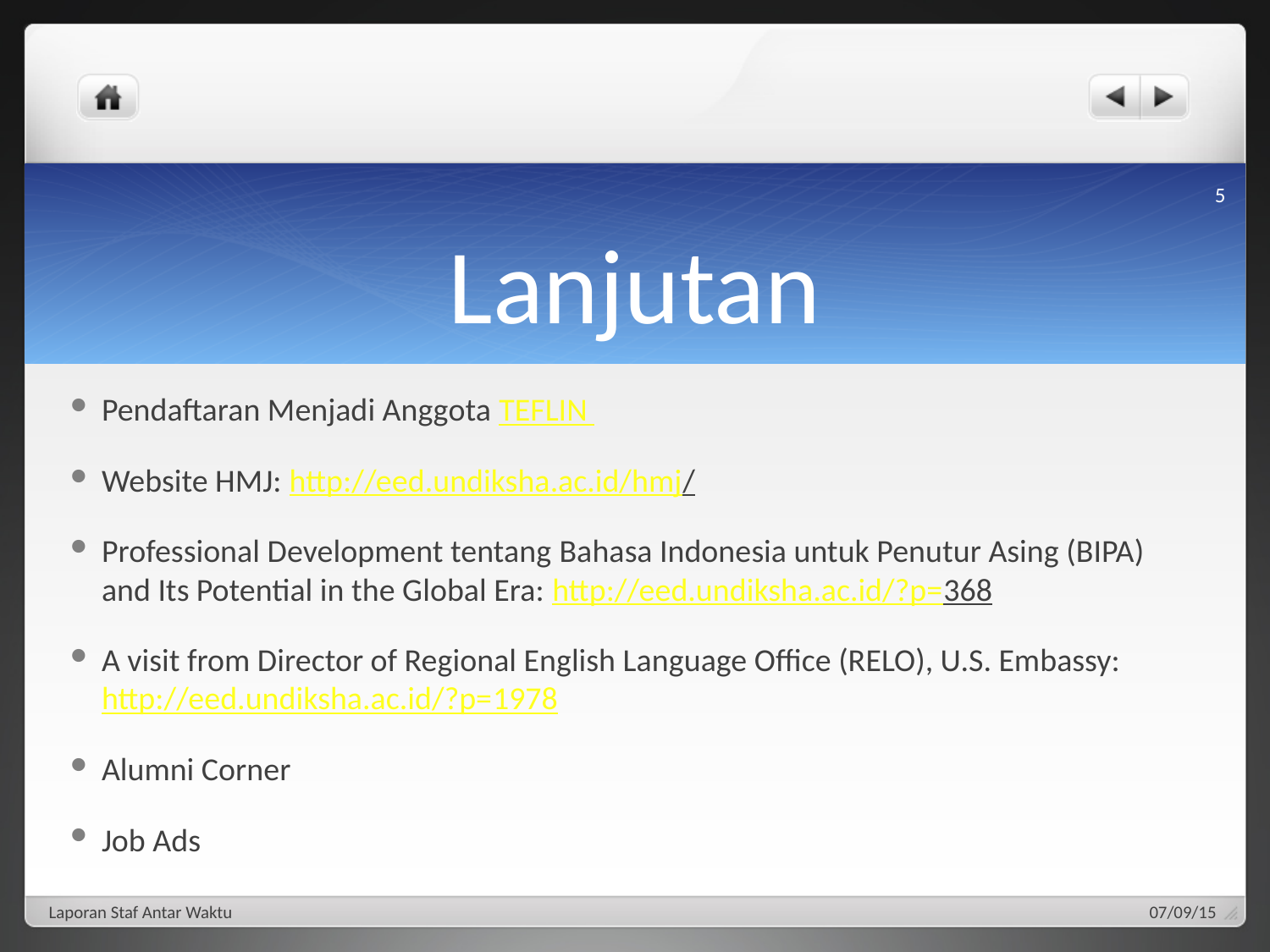

5
# Lanjutan
Pendaftaran Menjadi Anggota TEFLIN
Website HMJ: http://eed.undiksha.ac.id/hmj/
Professional Development tentang Bahasa Indonesia untuk Penutur Asing (BIPA) and Its Potential in the Global Era: http://eed.undiksha.ac.id/?p=368
A visit from Director of Regional English Language Office (RELO), U.S. Embassy: http://eed.undiksha.ac.id/?p=1978
Alumni Corner
Job Ads

Laporan Staf Antar Waktu
07/09/15